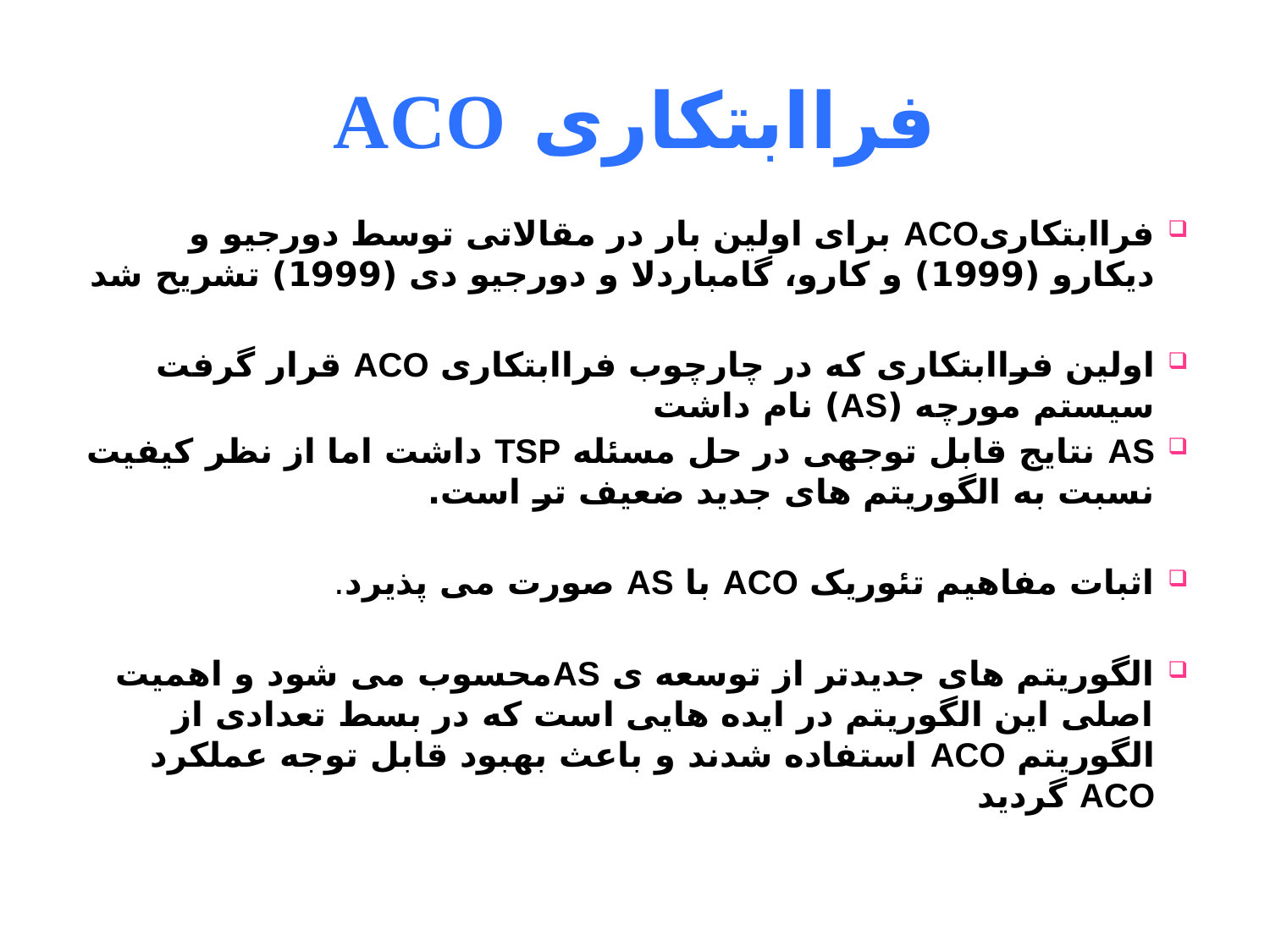

# فراابتکاری ACO
فراابتکاریACO برای اولین بار در مقالاتی توسط دورجیو و دیکارو (1999) و کارو، گامباردلا و دورجیو دی (1999) تشریح شد

اولین فراابتکاری که در چارچوب فراابتکاری ACO قرار گرفت سیستم مورچه (AS) نام داشت
AS نتایج قابل توجهی در حل مسئله TSP داشت اما از نظر کیفیت نسبت به الگوریتم های جدید ضعیف تر است.

اثبات مفاهیم تئوریک ACO با AS صورت می پذیرد.

الگوریتم های جدیدتر از توسعه ی ASمحسوب می شود و اهمیت اصلی این الگوریتم در ایده هایی است که در بسط تعدادی از الگوریتم ACO استفاده شدند و باعث بهبود قابل توجه عملکرد ACO گردید